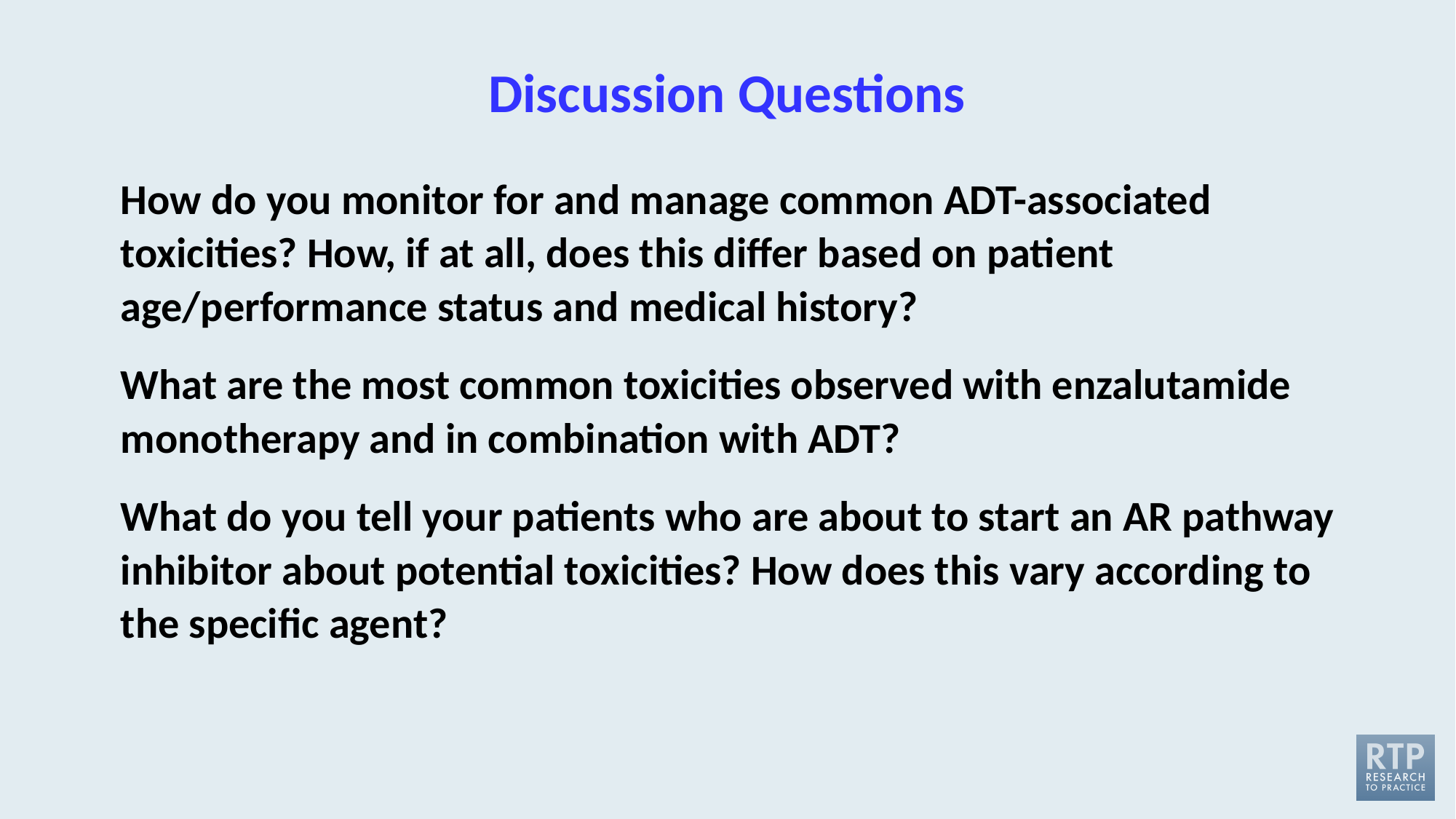

# Discussion Questions
How do you monitor for and manage common ADT-associated toxicities? How, if at all, does this differ based on patient age/performance status and medical history?
What are the most common toxicities observed with enzalutamide monotherapy and in combination with ADT?
What do you tell your patients who are about to start an AR pathway inhibitor about potential toxicities? How does this vary according to the specific agent?